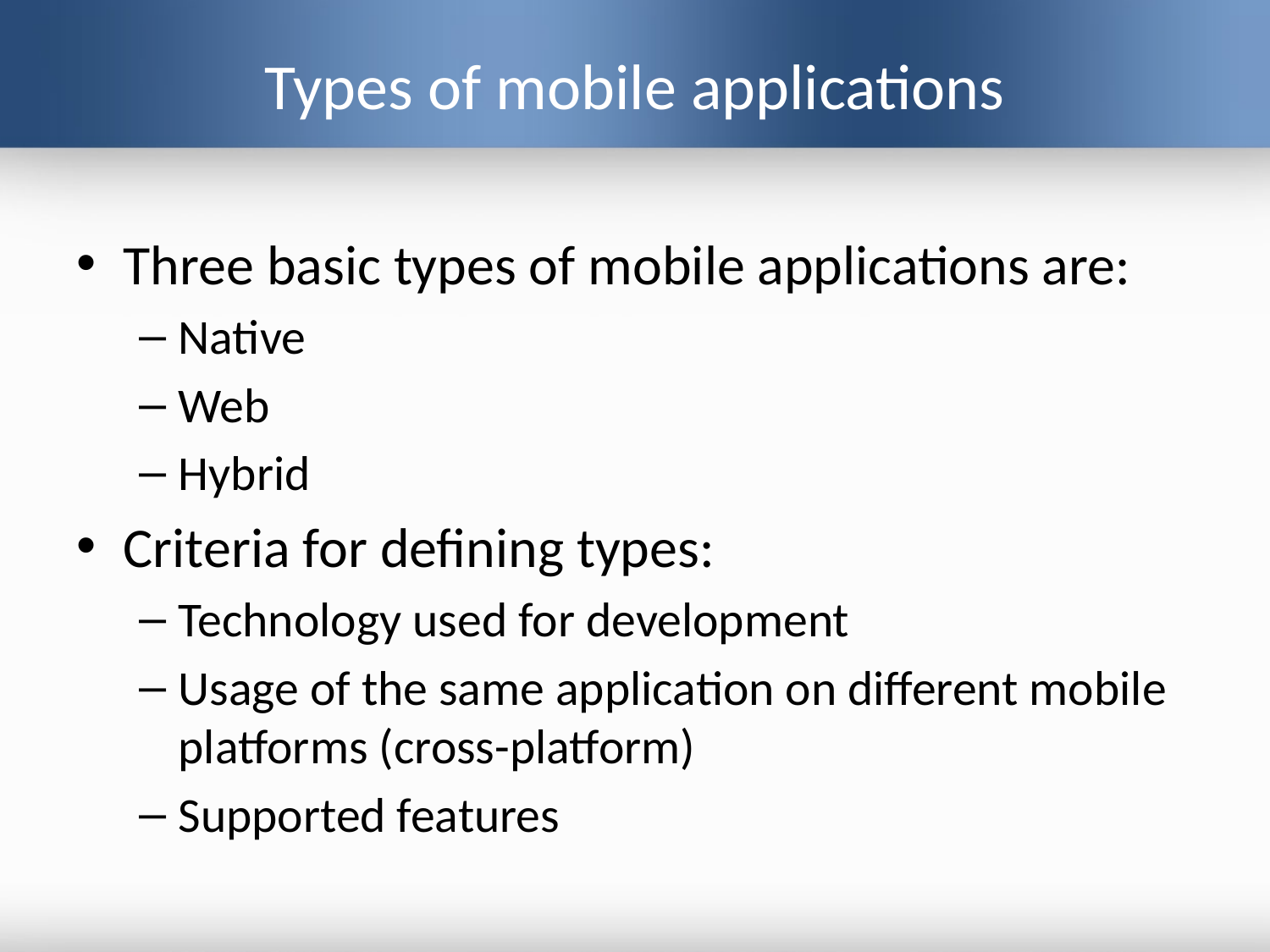

# Types of mobile applications
Three basic types of mobile applications are:
Native
Web
Hybrid
Criteria for defining types:
Technology used for development
Usage of the same application on different mobile platforms (cross-platform)
Supported features